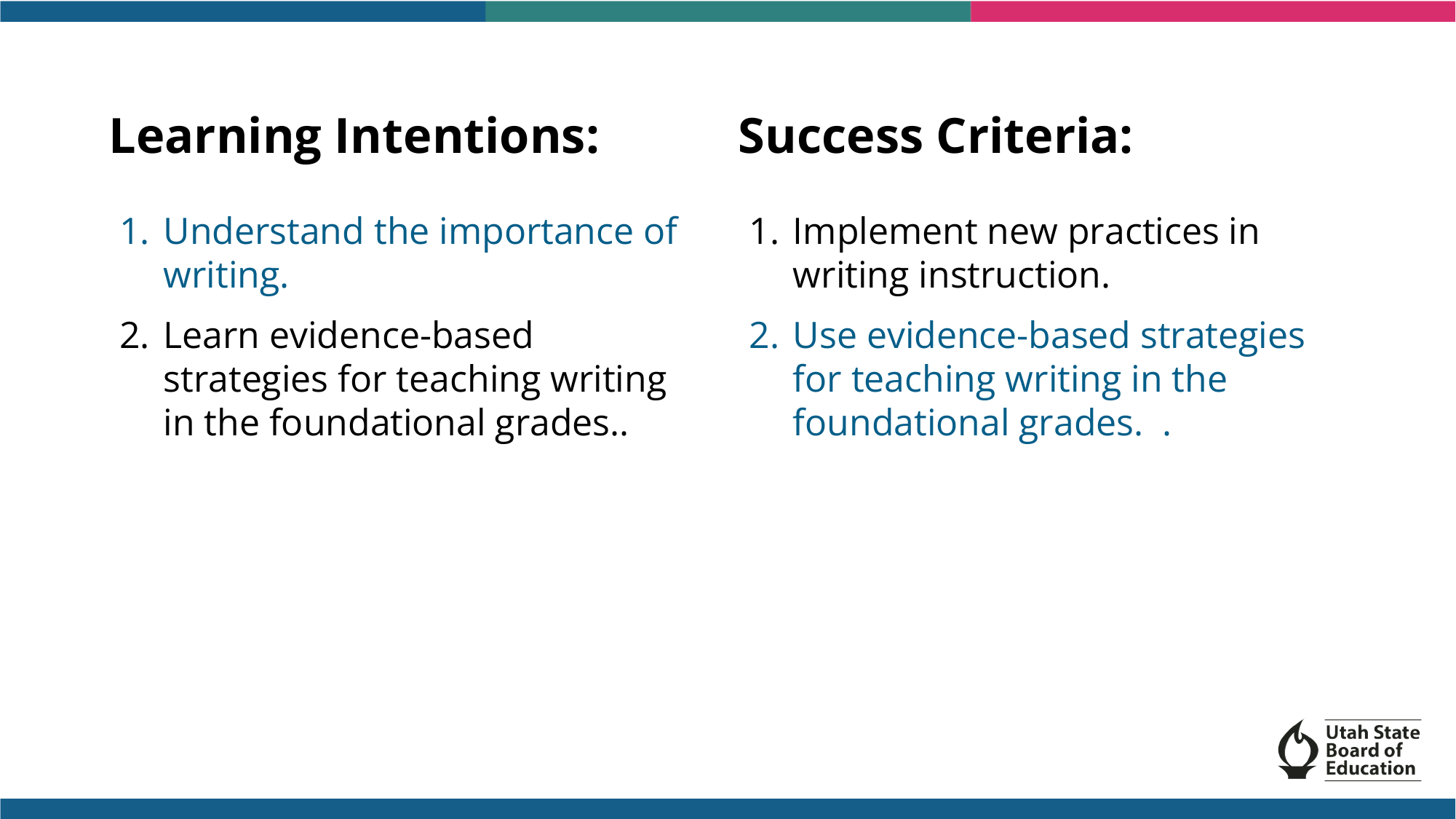

Learning Intentions:
Success Criteria:
Understand the importance of writing.
Learn evidence-based strategies for teaching writing in the foundational grades..

Implement new practices in writing instruction.
Use evidence-based strategies for teaching writing in the foundational grades.  .